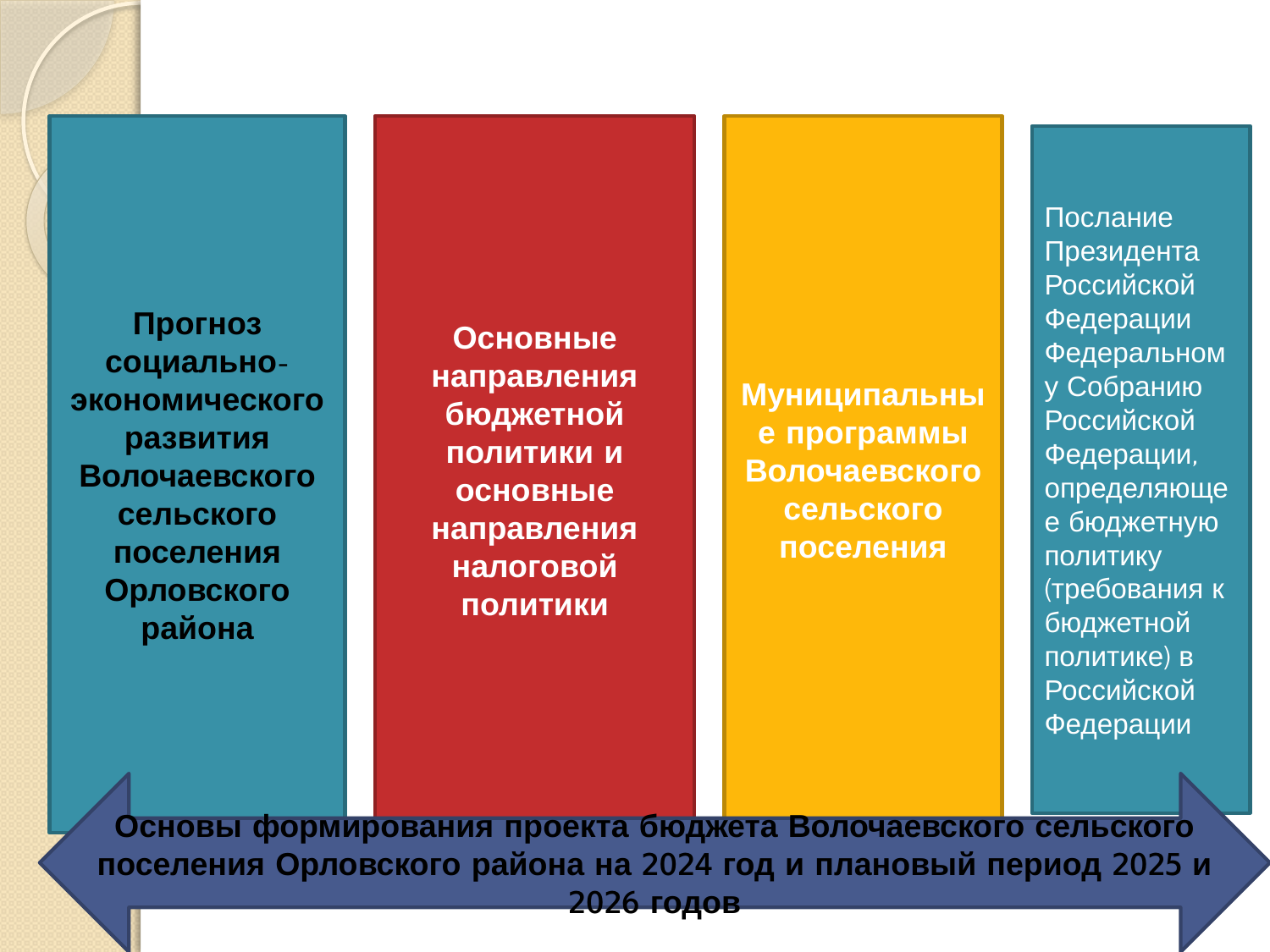

#
Прогноз социально-экономического развития Волочаевского сельского поселения Орловского района
Основные направления бюджетной политики и основные направления налоговой политики
Муниципальные программы Волочаевского сельского поселения
Послание Президента Российской Федерации Федеральному Собранию Российской Федерации, определяющее бюджетную политику (требования к бюджетной политике) в Российской Федерации
Основы формирования проекта бюджета Волочаевского сельского поселения Орловского района на 2024 год и плановый период 2025 и 2026 годов